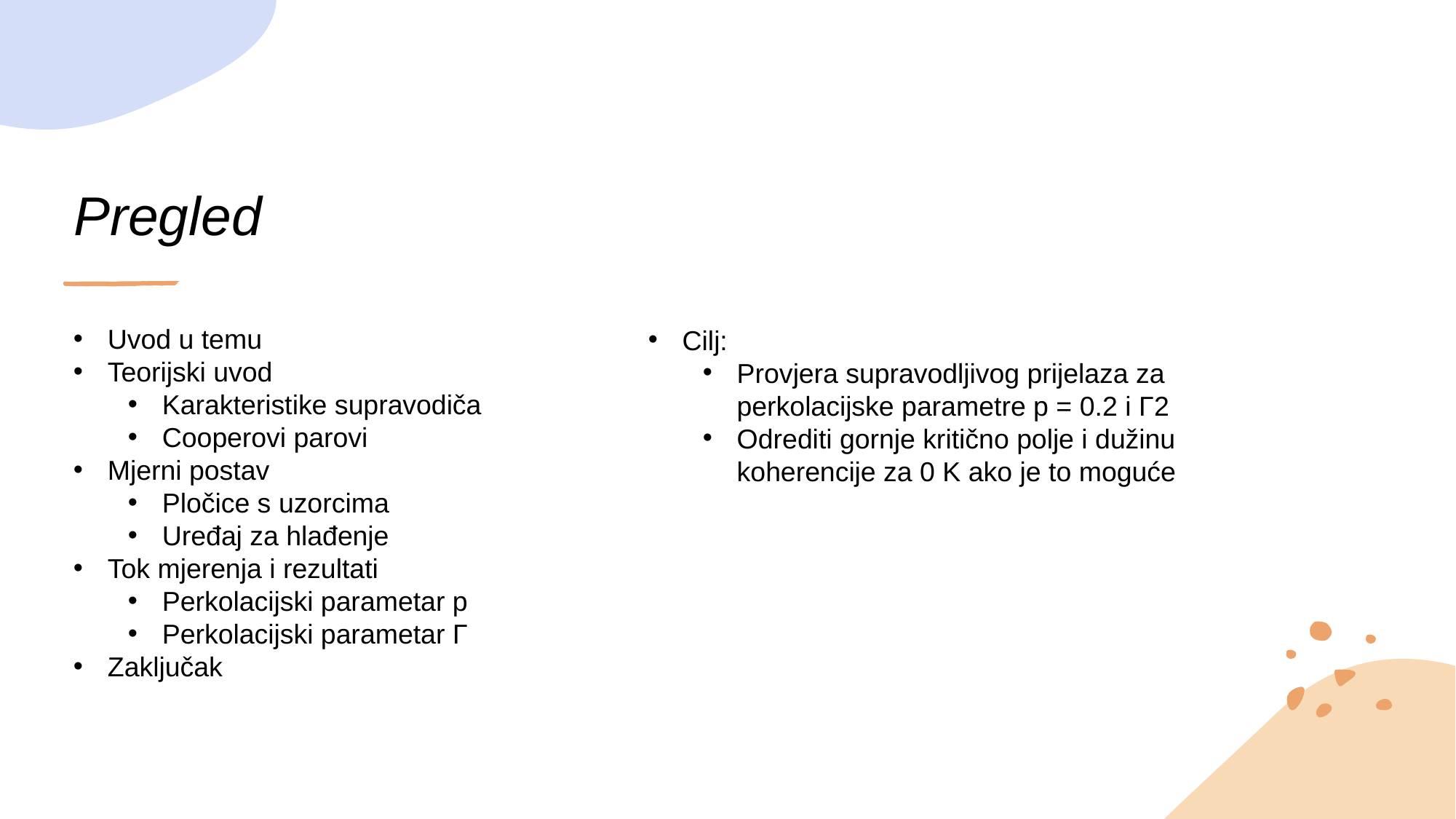

# Pregled
Uvod u temu
Teorijski uvod
Karakteristike supravodiča
Cooperovi parovi
Mjerni postav
Pločice s uzorcima
Uređaj za hlađenje
Tok mjerenja i rezultati
Perkolacijski parametar p
Perkolacijski parametar Γ
Zaključak
Cilj:
Provjera supravodljivog prijelaza za perkolacijske parametre p = 0.2 i Γ2
Odrediti gornje kritično polje i dužinu koherencije za 0 K ako je to moguće